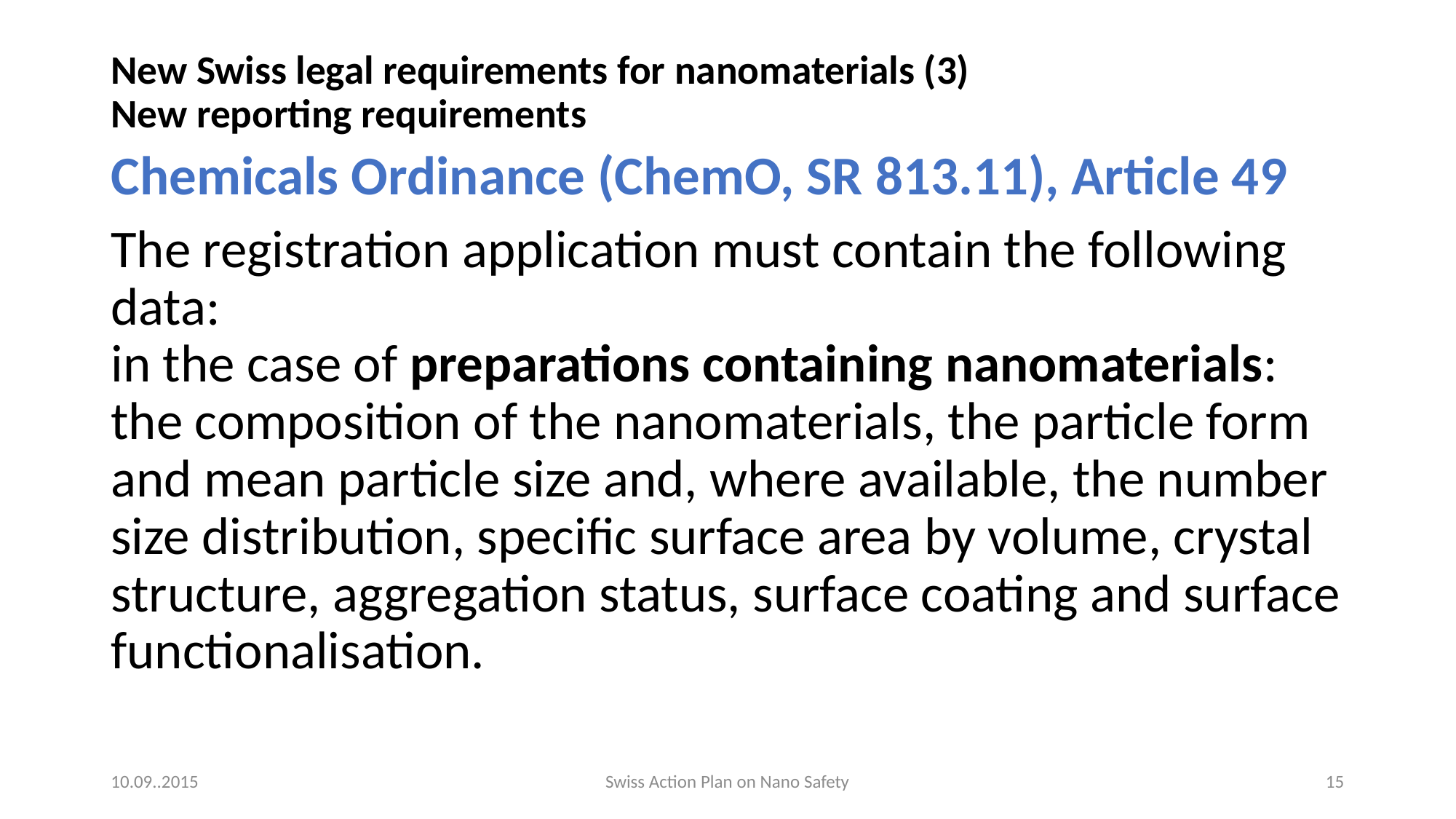

# New Swiss legal requirements for nanomaterials (3) New reporting requirements
Chemicals Ordinance (ChemO, SR 813.11), Article 49
The registration application must contain the following data:
in the case of preparations containing nanomaterials:
the composition of the nanomaterials, the particle form and mean particle size and, where available, the number size distribution, specific surface area by volume, crystal structure, aggregation status, surface coating and surface functionalisation.
10.09..2015
Swiss Action Plan on Nano Safety
15